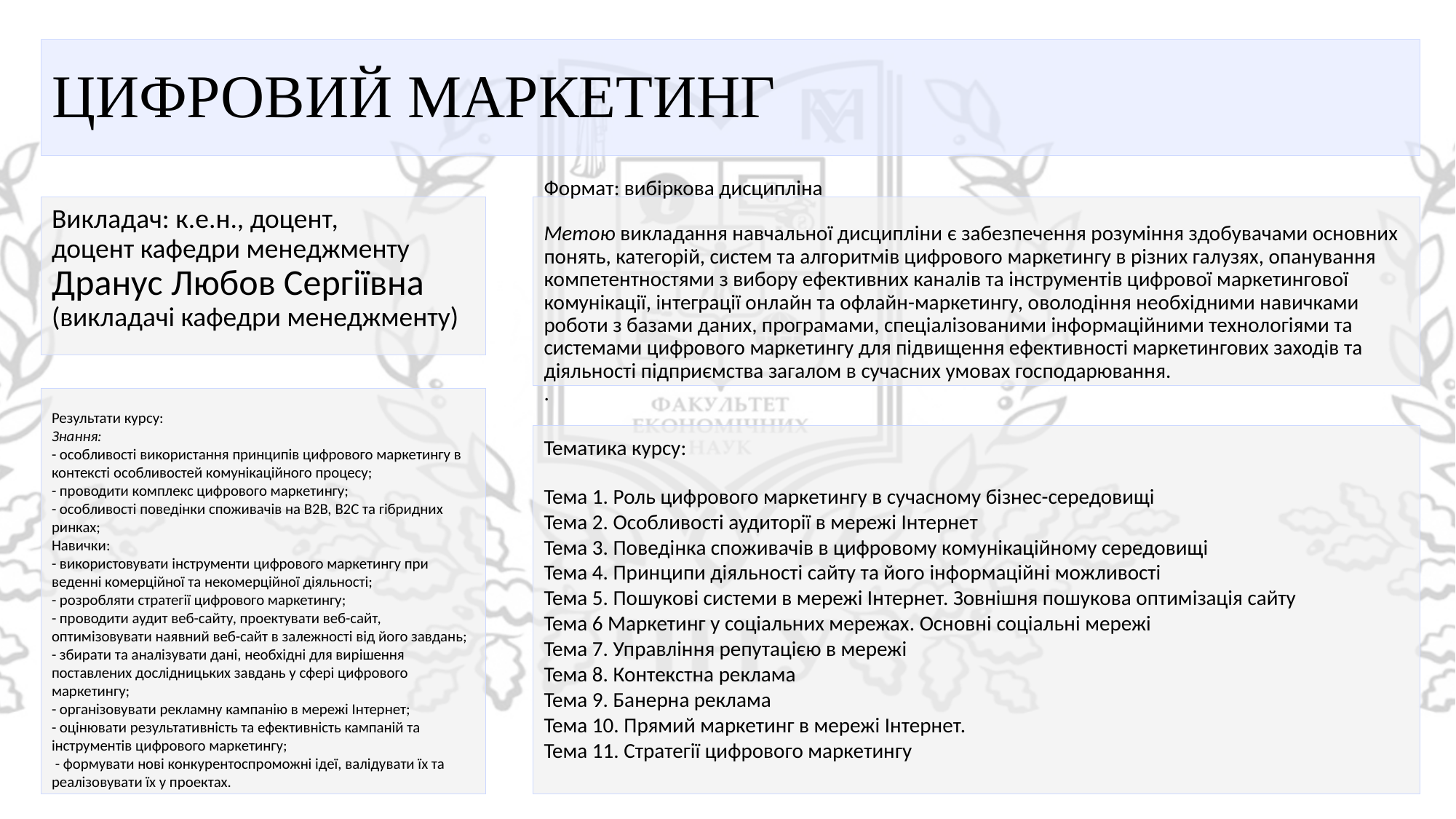

# ЦИФРОВИЙ МАРКЕТИНГ

Викладач: к.е.н., доцент,
доцент кафедри менеджменту
Дранус Любов Сергіївна
(викладачі кафедри менеджменту)

Формат: вибіркова дисципліна

Метою викладання навчальної дисципліни є забезпечення розуміння здобувачами основних понять, категорій, систем та алгоритмів цифрового маркетингу в різних галузях, опанування компетентностями з вибору ефективних каналів та інструментів цифрової маркетингової комунікації, інтеграції онлайн та офлайн-маркетингу, оволодіння необхідними навичками роботи з базами даних, програмами, спеціалізованими інформаційними технологіями та системами цифрового маркетингу для підвищення ефективності маркетингових заходів та діяльності підприємства загалом в сучасних умовах господарювання.
.

Результати курсу:
Знання:
- особливості використання принципів цифрового маркетингу в контексті особливостей комунікаційного процесу;
- проводити комплекс цифрового маркетингу;
- особливості поведінки споживачів на B2B, B2C та гібридних ринках;
Навички:
- використовувати інструменти цифрового маркетингу при веденні комерційної та некомерційної діяльності;
- розробляти стратегії цифрового маркетингу;
- проводити аудит веб-сайту, проектувати веб-сайт, оптимізовувати наявний веб-сайт в залежності від його завдань;
- збирати та аналізувати дані, необхідні для вирішення поставлених дослідницьких завдань у сфері цифрового маркетингу;
- організовувати рекламну кампанію в мережі Інтернет;
- оцінювати результативність та ефективність кампаній та інструментів цифрового маркетингу;
 - формувати нові конкурентоспроможні ідеї, валідувати їх та реалізовувати їх у проектах.
Тематика курсу:

Тема 1. Роль цифрового маркетингу в сучасному бізнес-середовищі
Тема 2. Особливості аудиторії в мережі Інтернет
Тема 3. Поведінка споживачів в цифровому комунікаційному середовищі
Тема 4. Принципи діяльності сайту та його інформаційні можливості
Тема 5. Пошукові системи в мережі Інтернет. Зовнішня пошукова оптимізація сайту
Тема 6 Маркетинг у соціальних мережах. Основні соціальні мережі
Тема 7. Управління репутацією в мережі
Тема 8. Контекстна реклама
Тема 9. Банерна реклама
Тема 10. Прямий маркетинг в мережі Інтернет.
Тема 11. Стратегії цифрового маркетингу